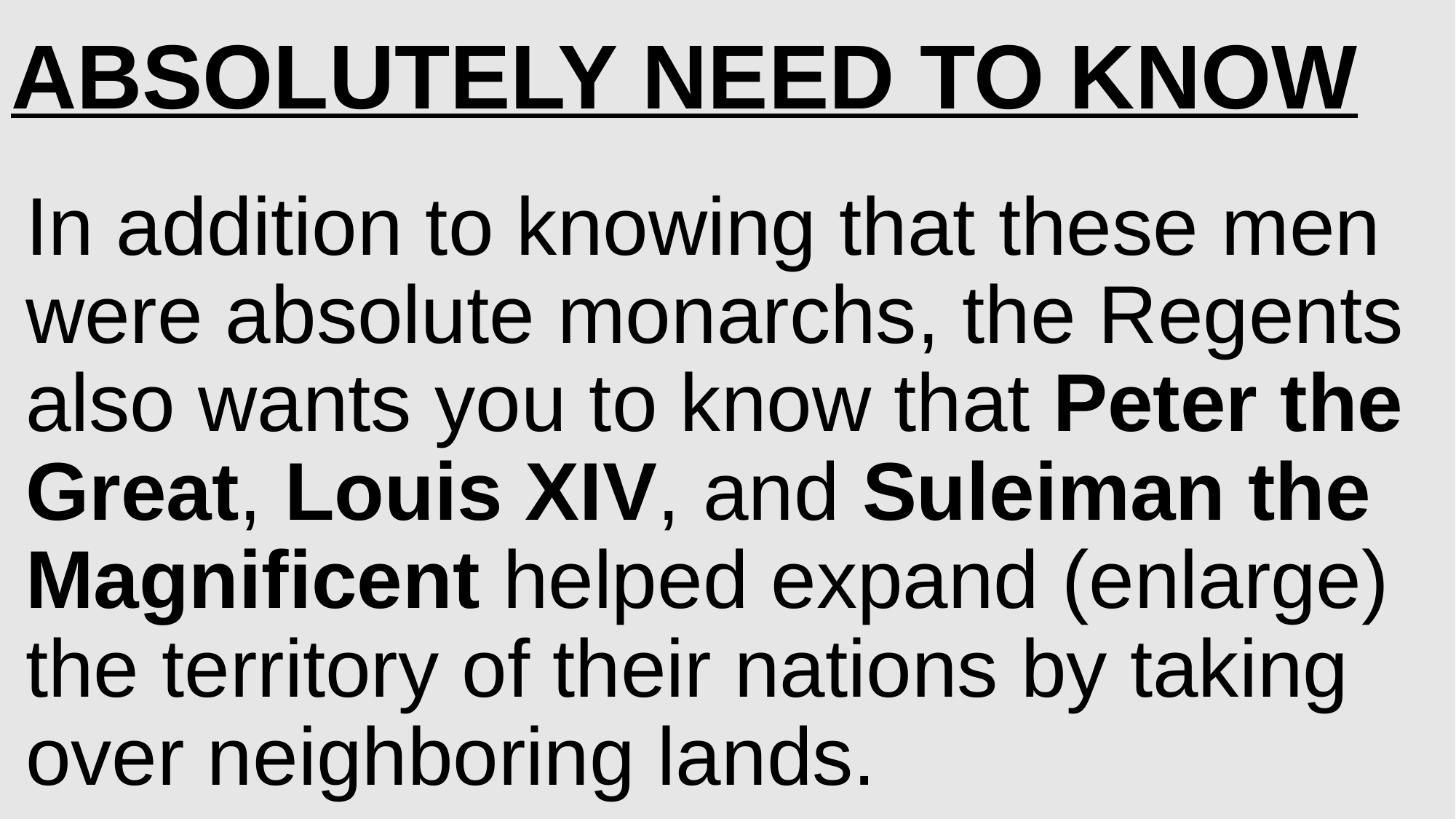

# ABSOLUTELY NEED TO KNOW
In addition to knowing that these men were absolute monarchs, the Regents also wants you to know that Peter the Great, Louis XIV, and Suleiman the Magnificent helped expand (enlarge) the territory of their nations by taking over neighboring lands.